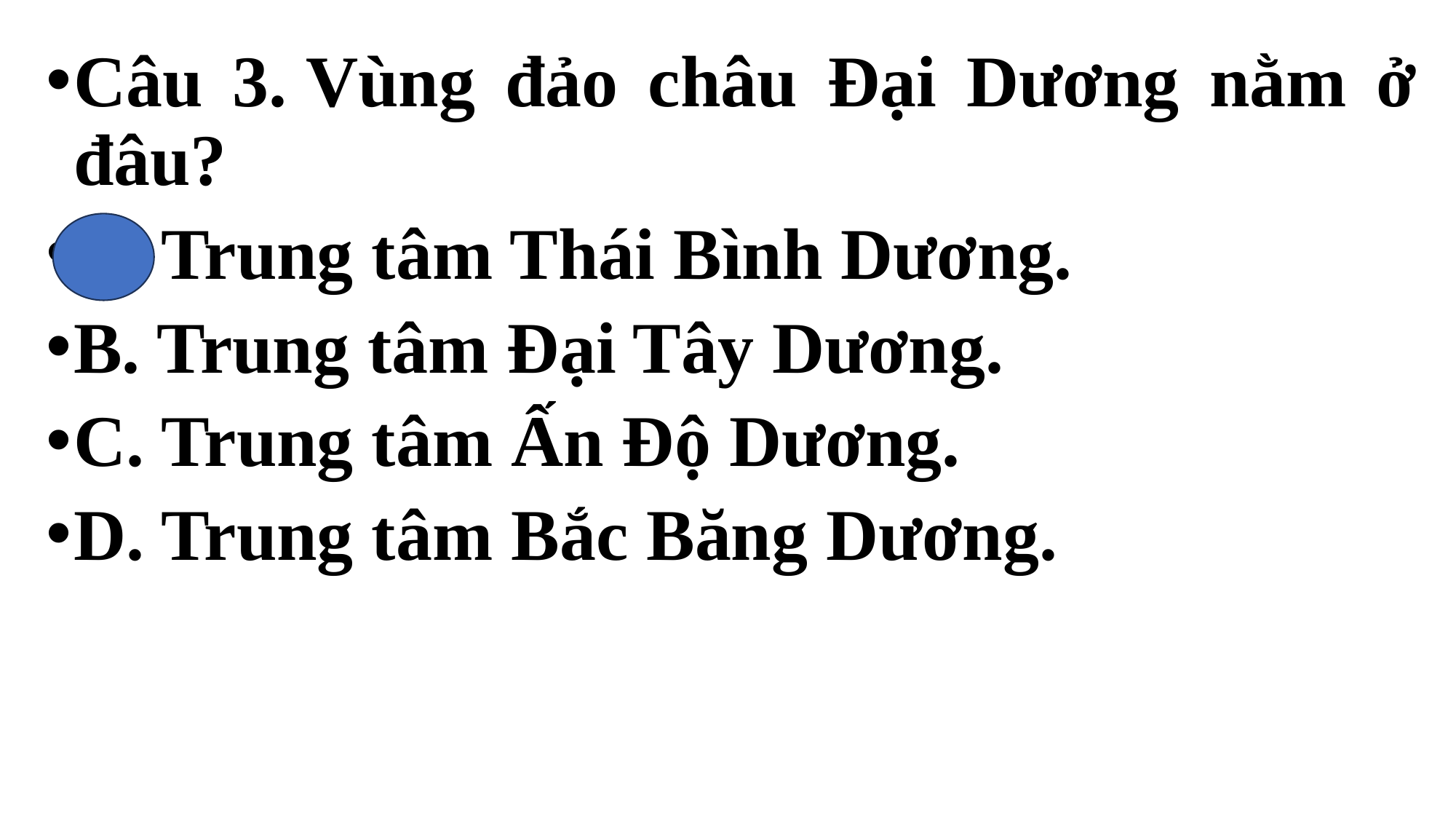

Câu 3. Vùng đảo châu Đại Dương nằm ở đâu?
A. Trung tâm Thái Bình Dương.
B. Trung tâm Đại Tây Dương.
C. Trung tâm Ấn Độ Dương.
D. Trung tâm Bắc Băng Dương.